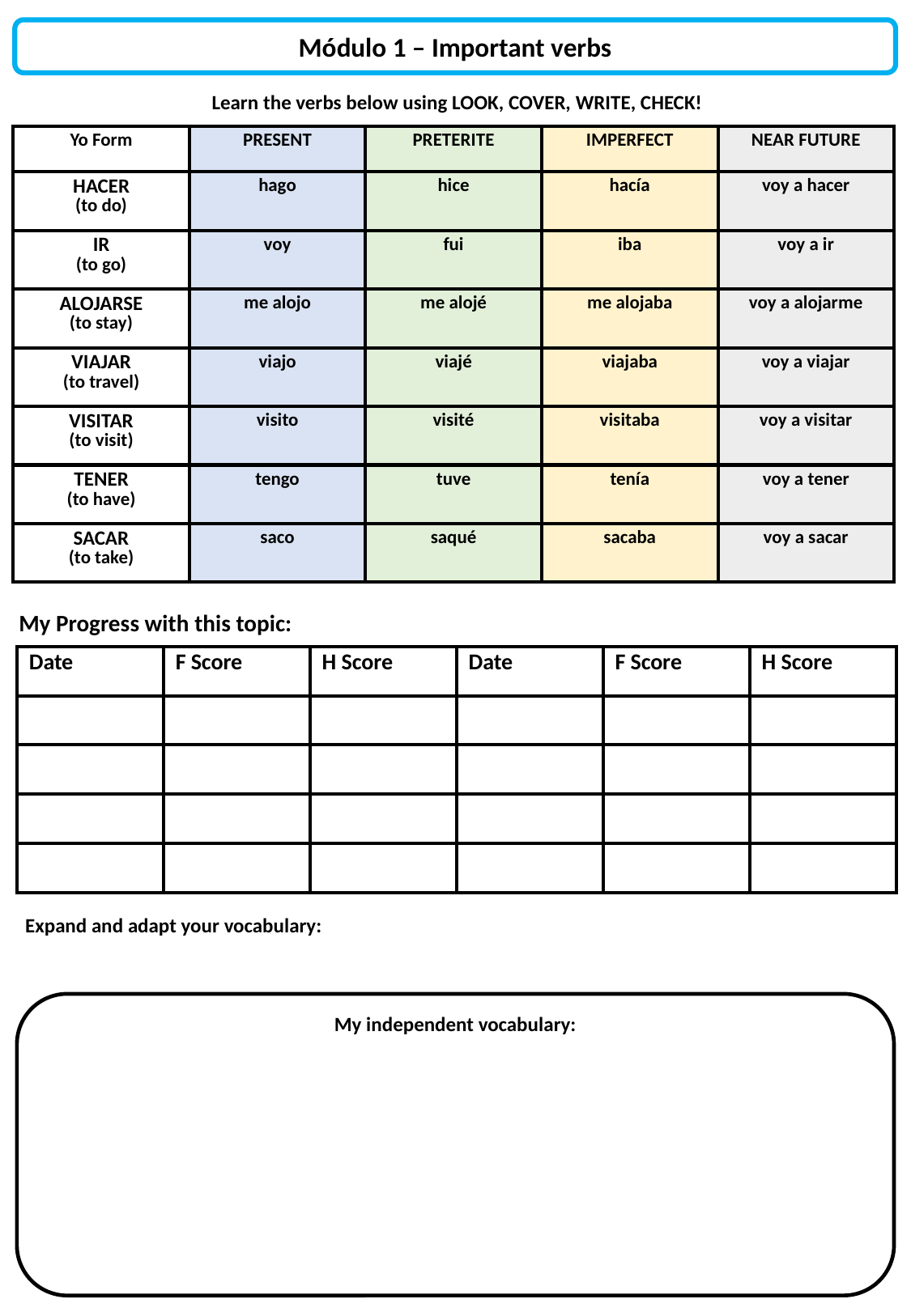

Módulo 1 – Important verbs
Learn the verbs below using LOOK, COVER, WRITE, CHECK!

| Yo Form | PRESENT | PRETERITE | IMPERFECT | NEAR FUTURE |
| --- | --- | --- | --- | --- |
| HACER (to do) | hago | hice | hacía | voy a hacer |
| IR (to go) | voy | fui | iba | voy a ir |
| ALOJARSE (to stay) | me alojo | me alojé | me alojaba | voy a alojarme |
| VIAJAR (to travel) | viajo | viajé | viajaba | voy a viajar |
| VISITAR (to visit) | visito | visité | visitaba | voy a visitar |
| TENER (to have) | tengo | tuve | tenía | voy a tener |
| SACAR (to take) | saco | saqué | sacaba | voy a sacar |
My Progress with this topic:
| Date | F Score | H Score | Date | F Score | H Score |
| --- | --- | --- | --- | --- | --- |
|  |  |  |  |  |  |
|  |  |  |  |  |  |
|  |  |  |  |  |  |
|  |  |  |  |  |  |
Expand and adapt your vocabulary:
My independent vocabulary: